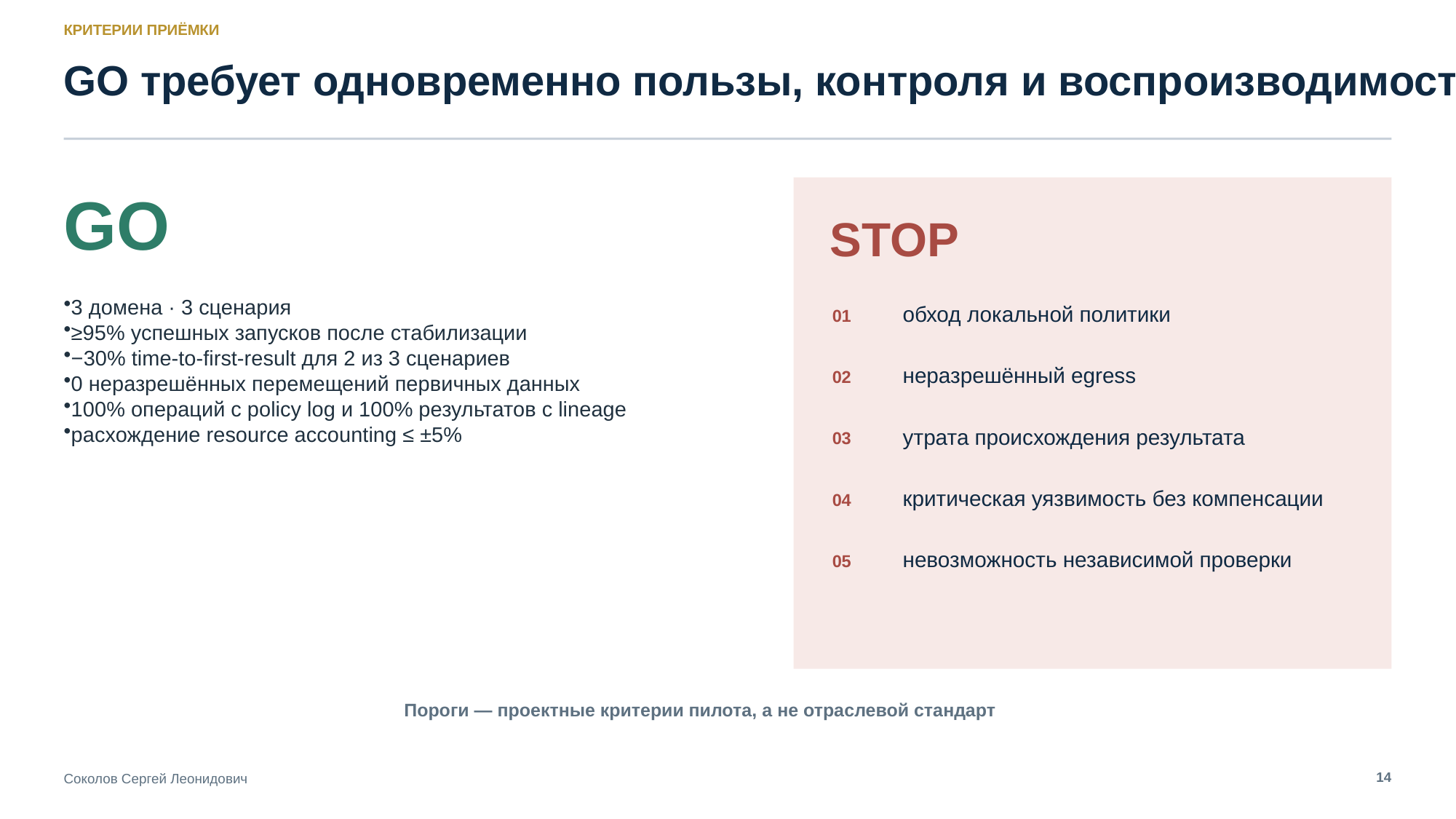

КРИТЕРИИ ПРИЁМКИ
GO требует одновременно пользы, контроля и воспроизводимости

GO
STOP
3 домена · 3 сценария
≥95% успешных запусков после стабилизации
−30% time-to-first-result для 2 из 3 сценариев
0 неразрешённых перемещений первичных данных
100% операций с policy log и 100% результатов с lineage
расхождение resource accounting ≤ ±5%
обход локальной политики
01
неразрешённый egress
02
утрата происхождения результата
03
критическая уязвимость без компенсации
04
невозможность независимой проверки
05
Пороги — проектные критерии пилота, а не отраслевой стандарт
14
Соколов Сергей Леонидович